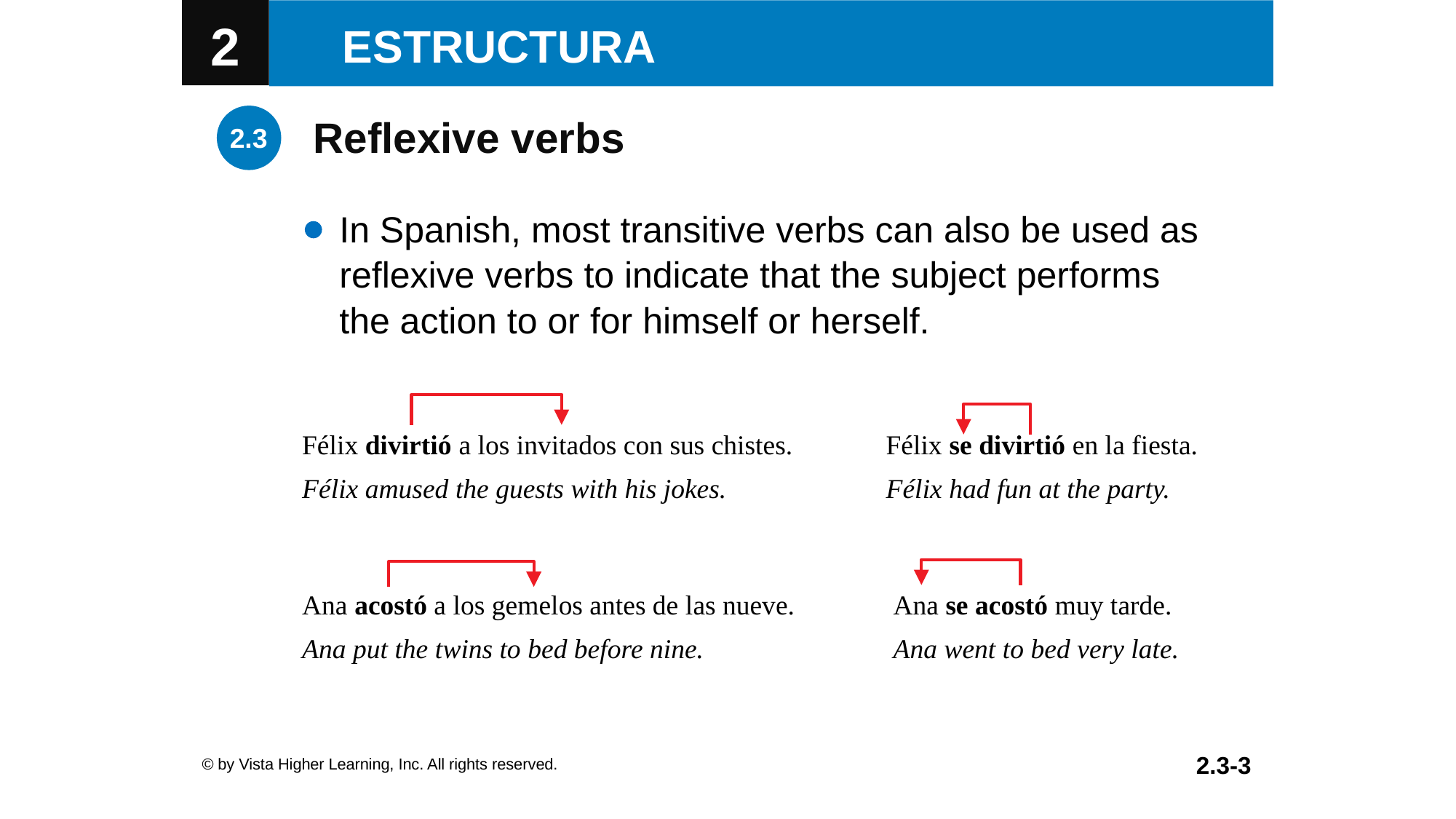

Reflexive verbs
In Spanish, most transitive verbs can also be used as
reflexive verbs to indicate that the subject performs
the action to or for himself or herself.

| Félix divirtió a los invitados con sus chistes. | Félix se divirtió en la fiesta. |
| --- | --- |
| Félix amused the guests with his jokes. | Félix had fun at the party. |

| Ana acostó a los gemelos antes de las nueve. | Ana se acostó muy tarde. |
| --- | --- |
| Ana put the twins to bed before nine. | Ana went to bed very late. |
© by Vista Higher Learning, Inc. All rights reserved.
2.3-3